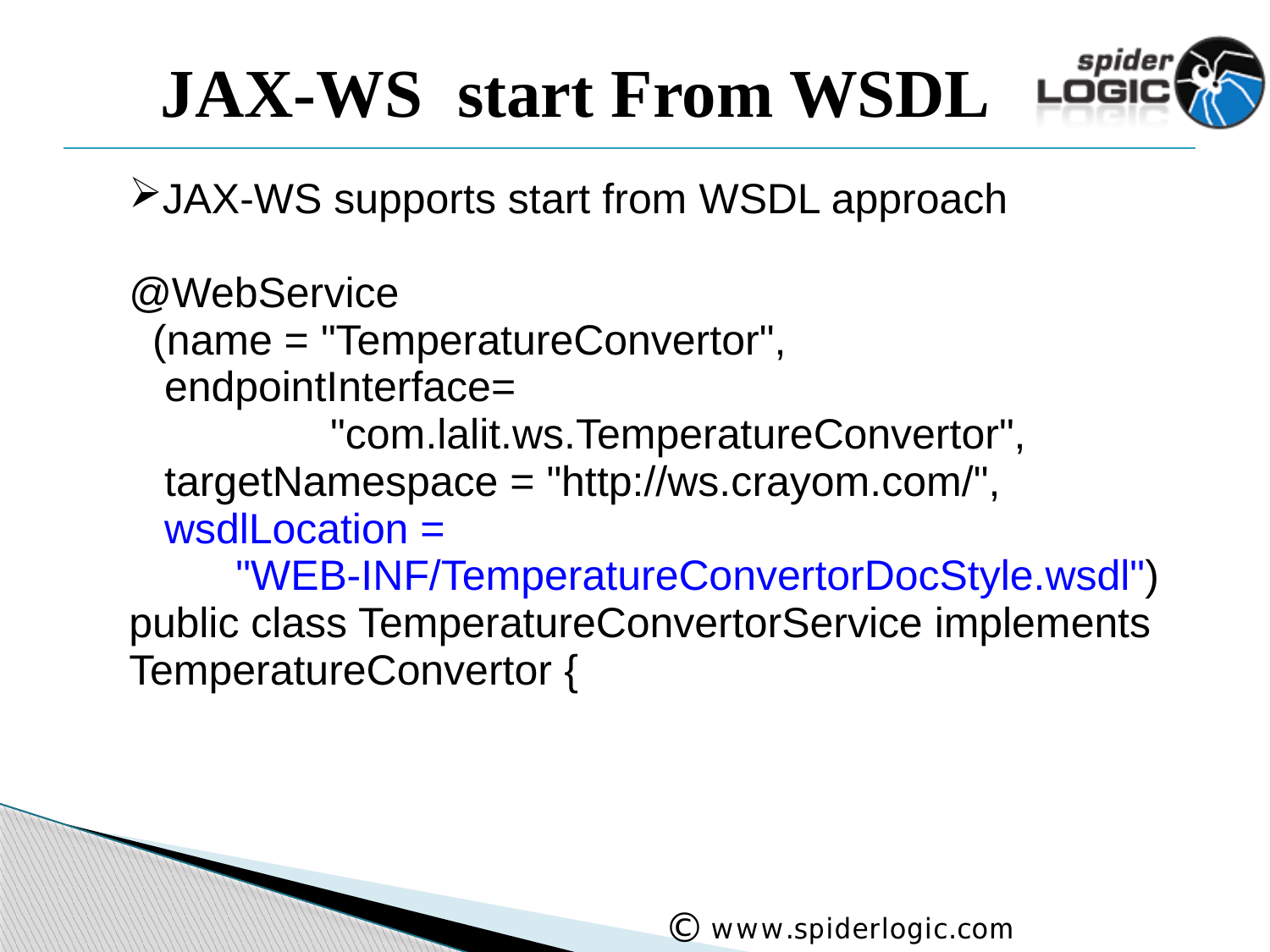

# JAX-WS  start From WSDL
JAX-WS supports start from WSDL approach

@WebService
  (name = "TemperatureConvertor",
   endpointInterface=
                 "com.lalit.ws.TemperatureConvertor",
   targetNamespace = "http://ws.crayom.com/",
   wsdlLocation =
         "WEB-INF/TemperatureConvertorDocStyle.wsdl")
public class TemperatureConvertorService implements TemperatureConvertor {

 © www.spiderlogic.com